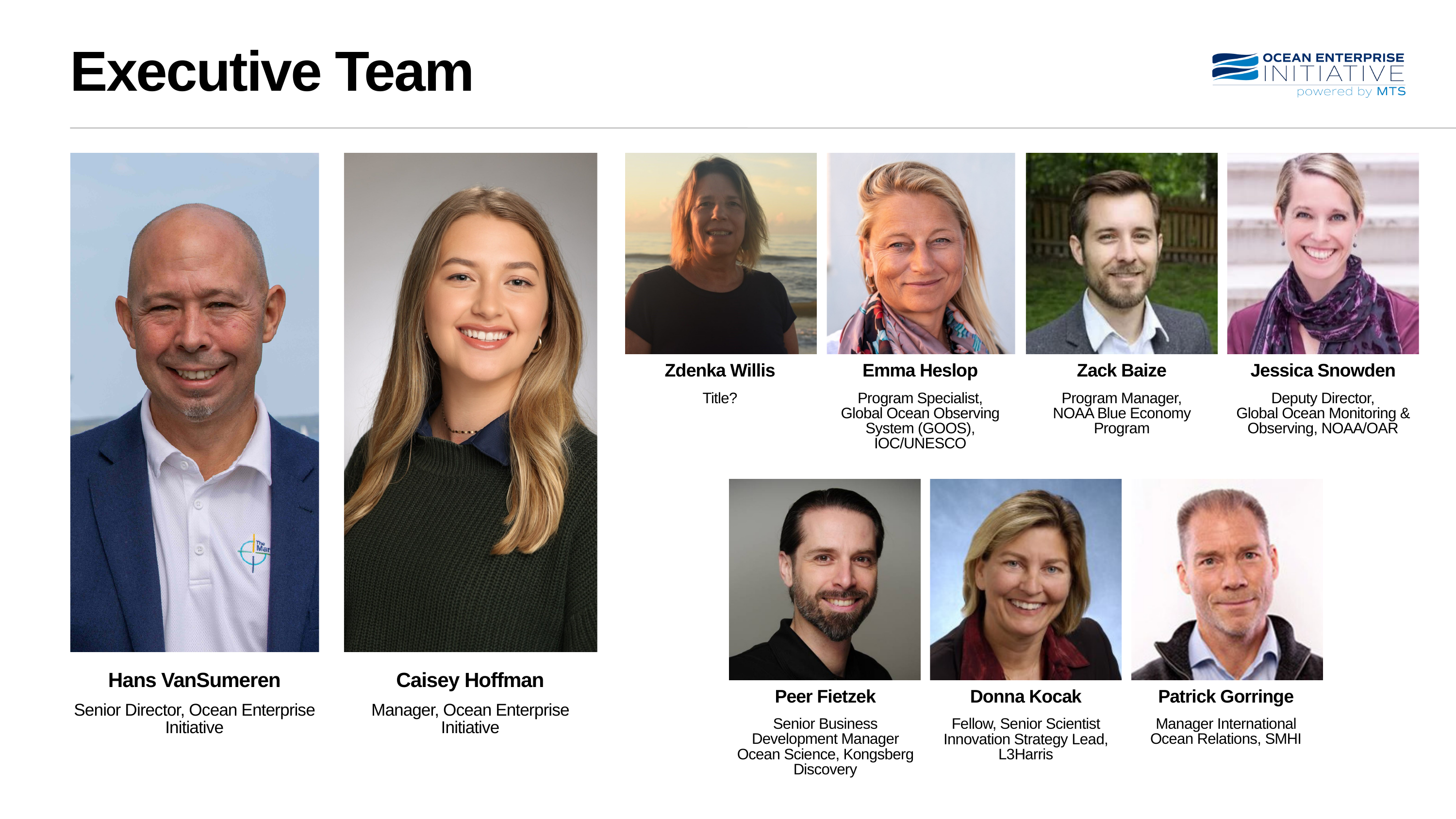

Executive Team

Zdenka Willis
Emma Heslop
Zack Baize
Jessica Snowden
Title?
Program Specialist,
Global Ocean Observing System (GOOS), IOC/UNESCO
Program Manager,
NOAA Blue Economy Program
Deputy Director,
Global Ocean Monitoring & Observing, NOAA/OAR

Hans VanSumeren
Caisey Hoffman
Peer Fietzek
Donna Kocak
Patrick Gorringe
Senior Director, Ocean Enterprise Initiative
Manager, Ocean Enterprise Initiative
Senior Business Development Manager Ocean Science, Kongsberg Discovery
Fellow, Senior Scientist Innovation Strategy Lead, L3Harris
Manager International Ocean Relations, SMHI